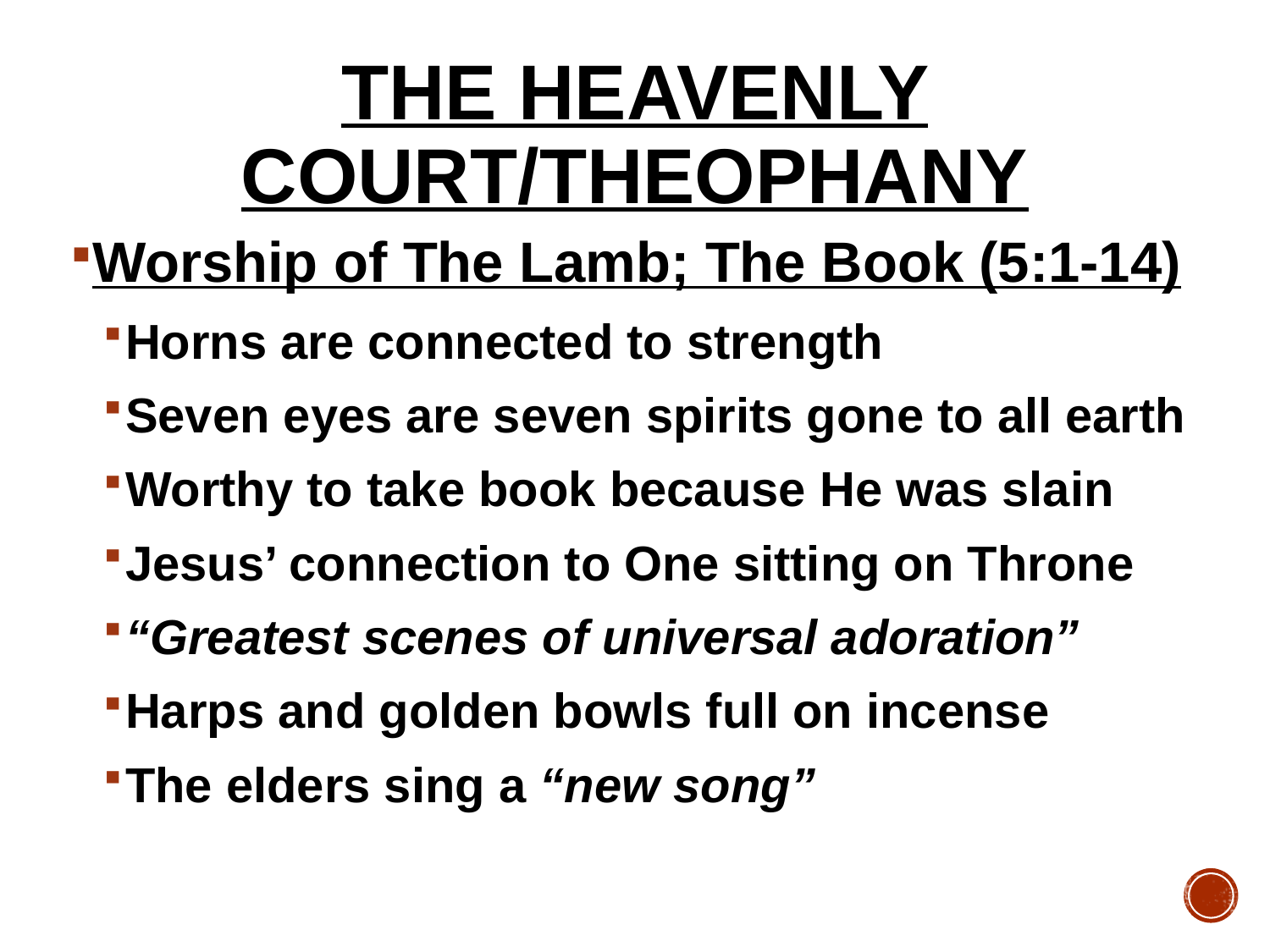

# The Heavenly Court/Theophany
Worship of The Lamb; The Book (5:1-14)
Horns are connected to strength
Seven eyes are seven spirits gone to all earth
Worthy to take book because He was slain
Jesus’ connection to One sitting on Throne
“Greatest scenes of universal adoration”
Harps and golden bowls full on incense
The elders sing a “new song”